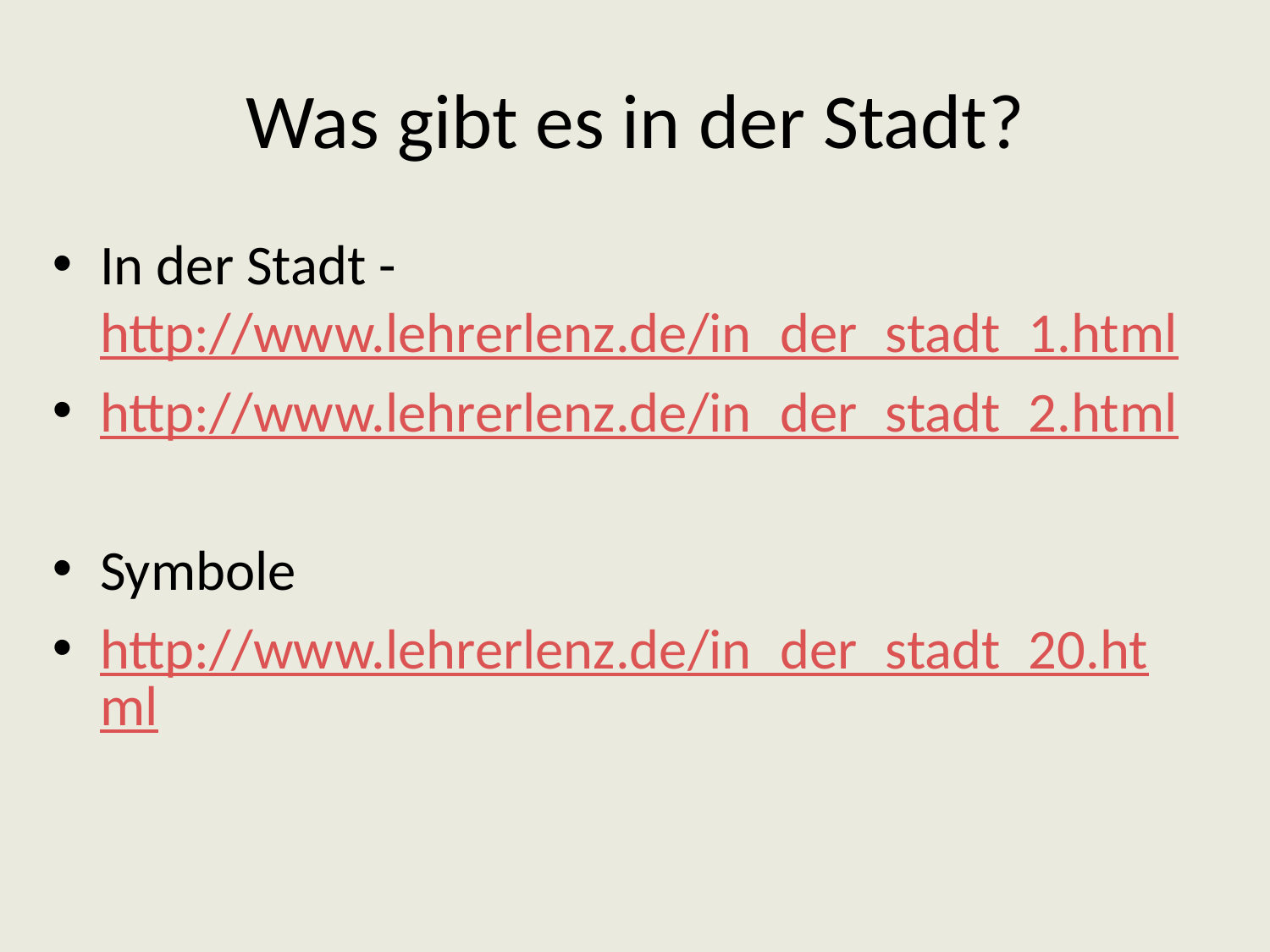

# Was gibt es in der Stadt?
In der Stadt - http://www.lehrerlenz.de/in_der_stadt_1.html
http://www.lehrerlenz.de/in_der_stadt_2.html

Symbole
http://www.lehrerlenz.de/in_der_stadt_20.html